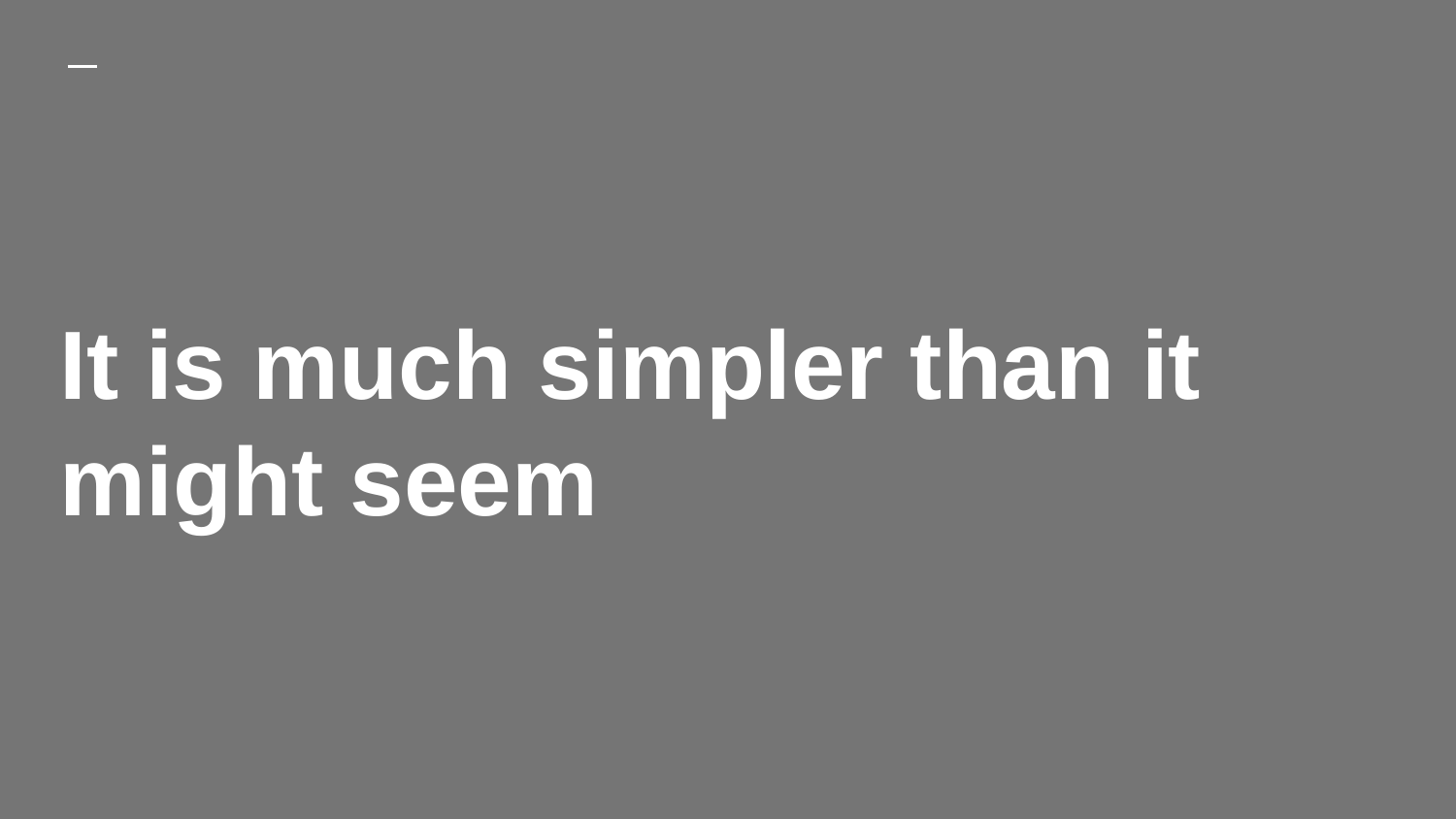

# It is much simpler than it might seem